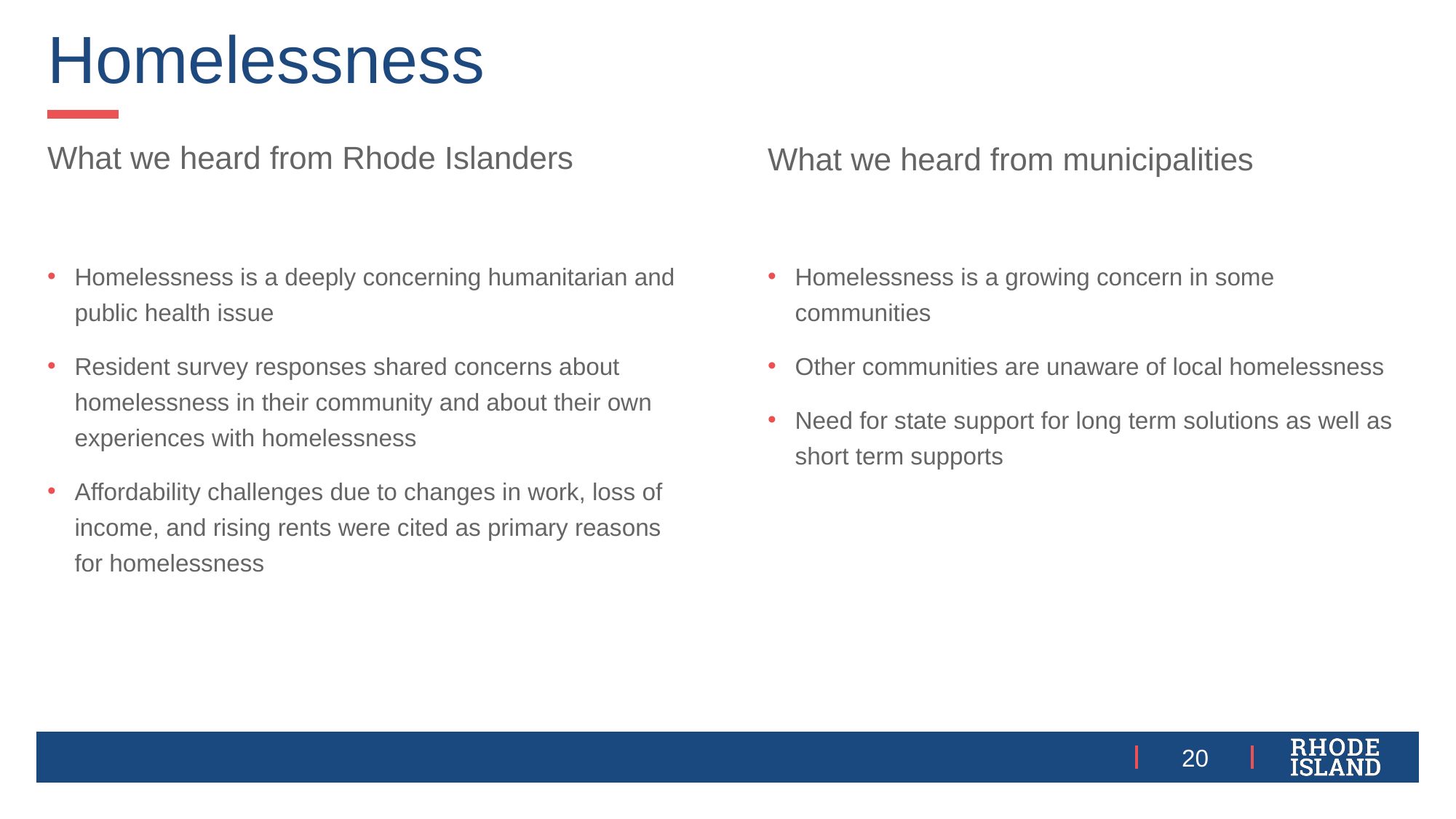

# Homelessness
What we heard from Rhode Islanders
What we heard from municipalities
Homelessness is a deeply concerning humanitarian and public health issue
Resident survey responses shared concerns about homelessness in their community and about their own experiences with homelessness
Affordability challenges due to changes in work, loss of income, and rising rents were cited as primary reasons for homelessness
Homelessness is a growing concern in some communities
Other communities are unaware of local homelessness
Need for state support for long term solutions as well as short term supports
20